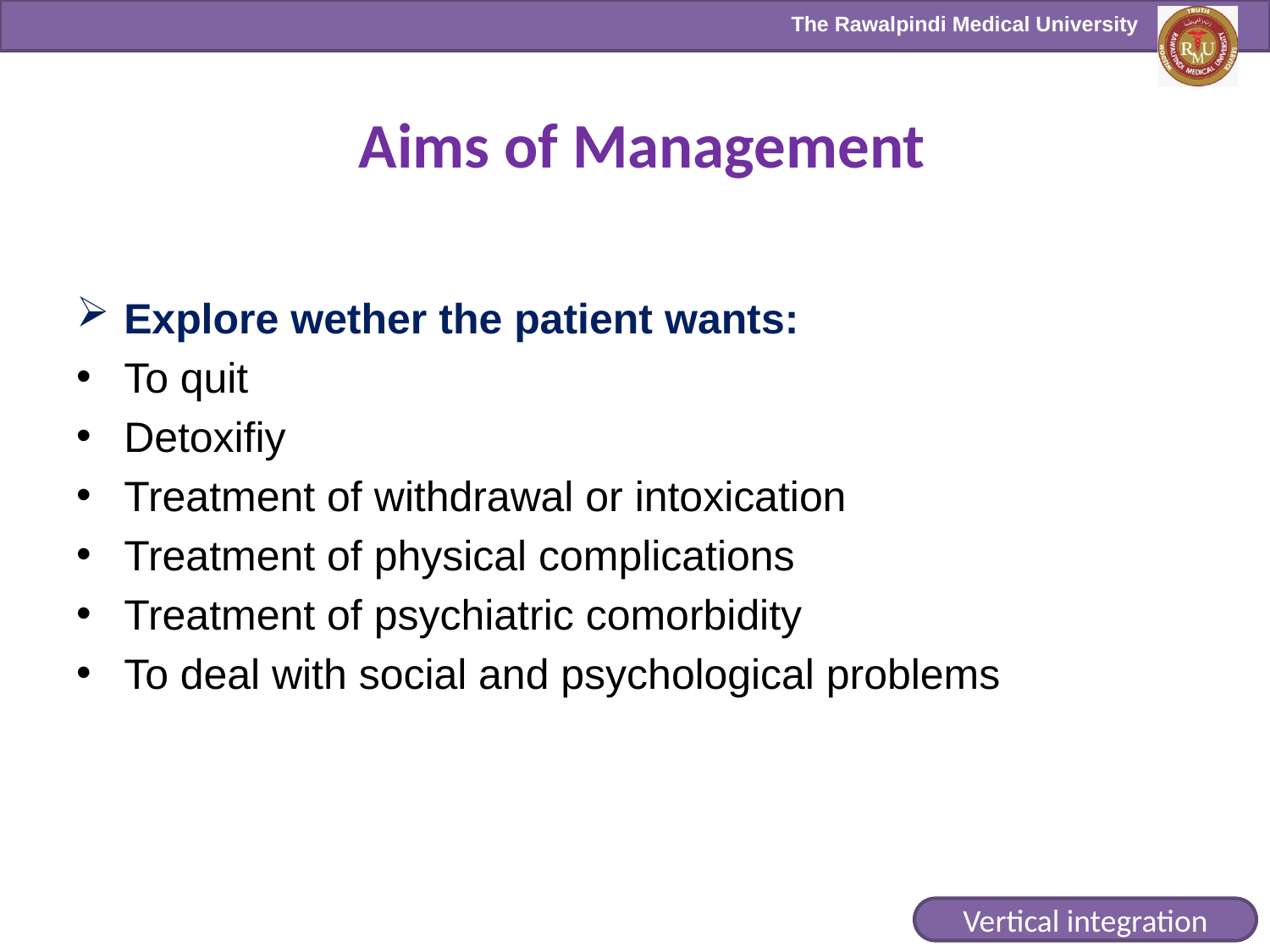

# Aims of Management
Explore wether the patient wants:
To quit
Detoxifiy
Treatment of withdrawal or intoxication
Treatment of physical complications
Treatment of psychiatric comorbidity
To deal with social and psychological problems

Vertical integration